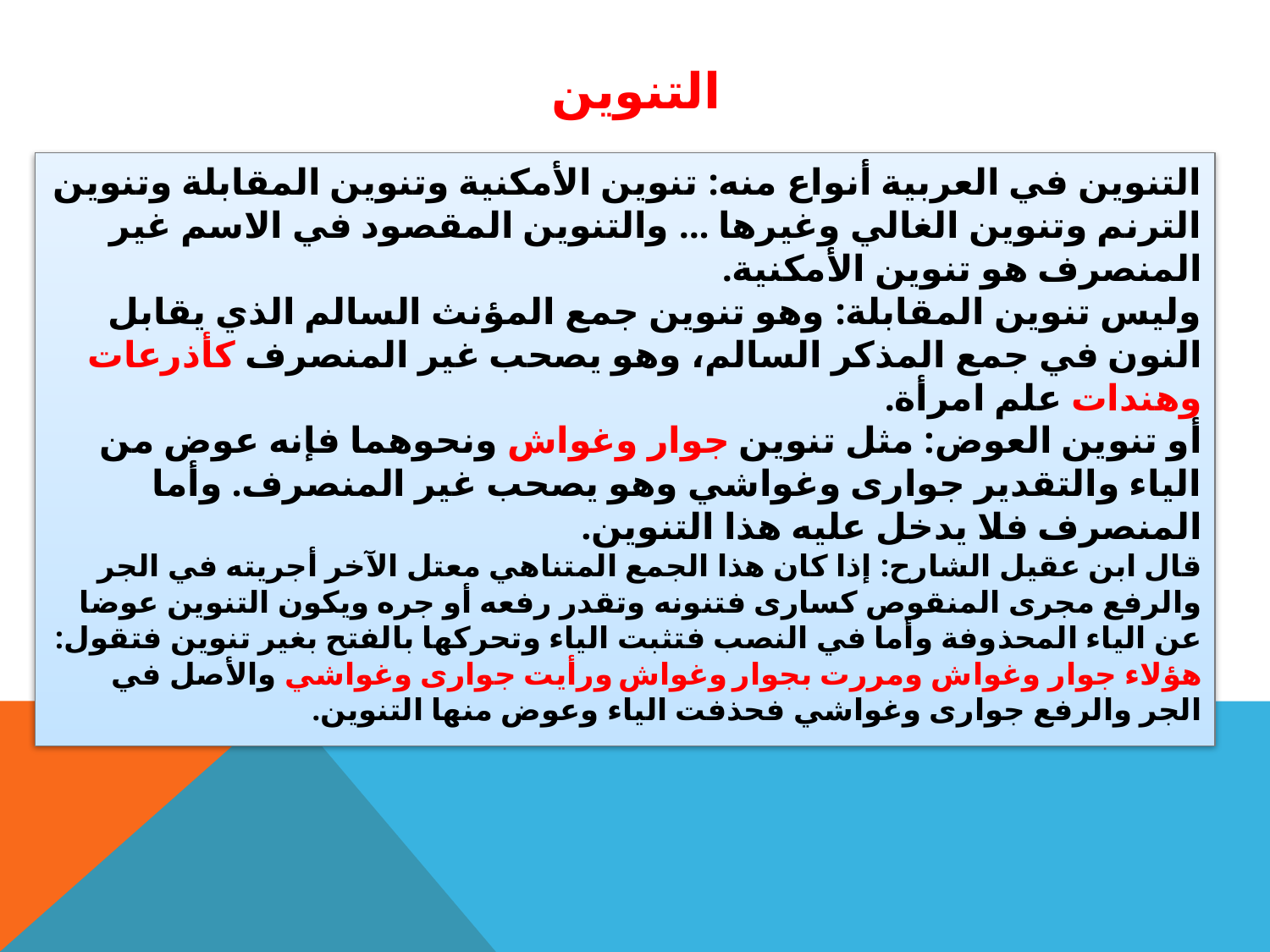

# التنوين
التنوين في العربية أنواع منه: تنوين الأمكنية وتنوين المقابلة وتنوين الترنم وتنوين الغالي وغيرها ... والتنوين المقصود في الاسم غير المنصرف هو تنوين الأمكنية.
وليس تنوين المقابلة: وهو تنوين جمع المؤنث السالم الذي يقابل النون في جمع المذكر السالم، وهو يصحب غير المنصرف كأذرعات وهندات علم امرأة.
أو تنوين العوض: مثل تنوين جوار وغواش ونحوهما فإنه عوض من الياء والتقدير جوارى وغواشي وهو يصحب غير المنصرف. وأما المنصرف فلا يدخل عليه هذا التنوين.
قال ابن عقيل الشارح: إذا كان هذا الجمع المتناهي معتل الآخر أجريته في الجر والرفع مجرى المنقوص كسارى فتنونه وتقدر رفعه أو جره ويكون التنوين عوضا عن الياء المحذوفة وأما في النصب فتثبت الياء وتحركها بالفتح بغير تنوين فتقول: هؤلاء جوار وغواش ومررت بجوار وغواش ورأيت جوارى وغواشي والأصل في الجر والرفع جوارى وغواشي فحذفت الياء وعوض منها التنوين.